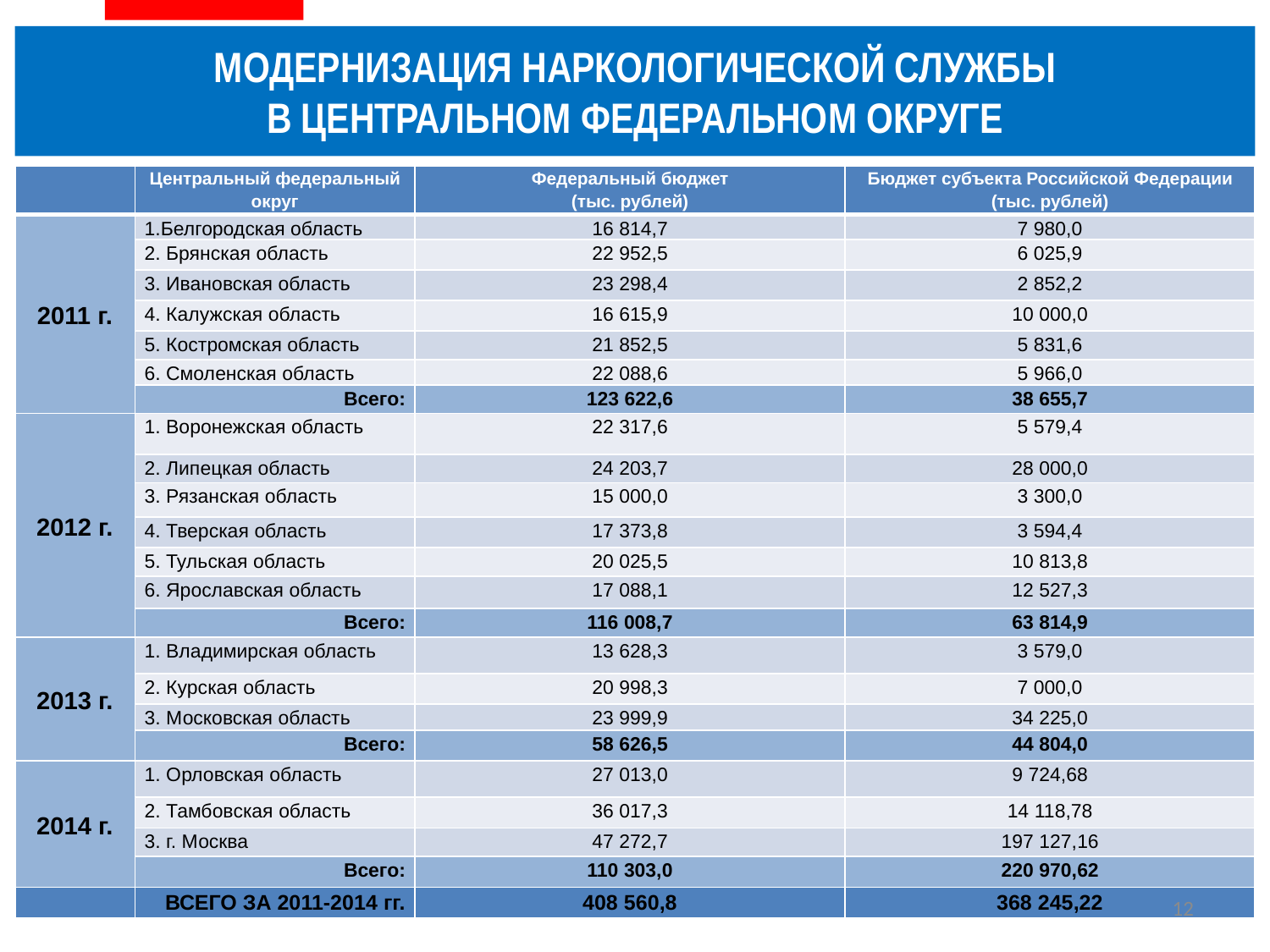

МОДЕРНИЗАЦИЯ НАРКОЛОГИЧЕСКОЙ СЛУЖБЫ
В ЦЕНТРАЛЬНОМ ФЕДЕРАЛЬНОМ ОКРУГЕ
|  | Центральный федеральный округ | Федеральный бюджет (тыс. рублей) | Бюджет субъекта Российской Федерации (тыс. рублей) |
| --- | --- | --- | --- |
| 2011 г. | 1.Белгородская область | 16 814,7 | 7 980,0 |
|  | 2. Брянская область | 22 952,5 | 6 025,9 |
|  | 3. Ивановская область | 23 298,4 | 2 852,2 |
|  | 4. Калужская область | 16 615,9 | 10 000,0 |
|  | 5. Костромская область | 21 852,5 | 5 831,6 |
|  | 6. Смоленская область | 22 088,6 | 5 966,0 |
|  | Всего: | 123 622,6 | 38 655,7 |
| 2012 г. | 1. Воронежская область | 22 317,6 | 5 579,4 |
|  | 2. Липецкая область | 24 203,7 | 28 000,0 |
|  | 3. Рязанская область | 15 000,0 | 3 300,0 |
|  | 4. Тверская область | 17 373,8 | 3 594,4 |
|  | 5. Тульская область | 20 025,5 | 10 813,8 |
|  | 6. Ярославская область | 17 088,1 | 12 527,3 |
|  | Всего: | 116 008,7 | 63 814,9 |
| 2013 г. | 1. Владимирская область | 13 628,3 | 3 579,0 |
|  | 2. Курская область | 20 998,3 | 7 000,0 |
|  | 3. Московская область | 23 999,9 | 34 225,0 |
|  | Всего: | 58 626,5 | 44 804,0 |
| 2014 г. | 1. Орловская область | 27 013,0 | 9 724,68 |
|  | 2. Тамбовская область | 36 017,3 | 14 118,78 |
|  | 3. г. Москва | 47 272,7 | 197 127,16 |
|  | Всего: | 110 303,0 | 220 970,62 |
|  | ВСЕГО ЗА 2011-2014 гг. | 408 560,8 | 368 245,22 |
12